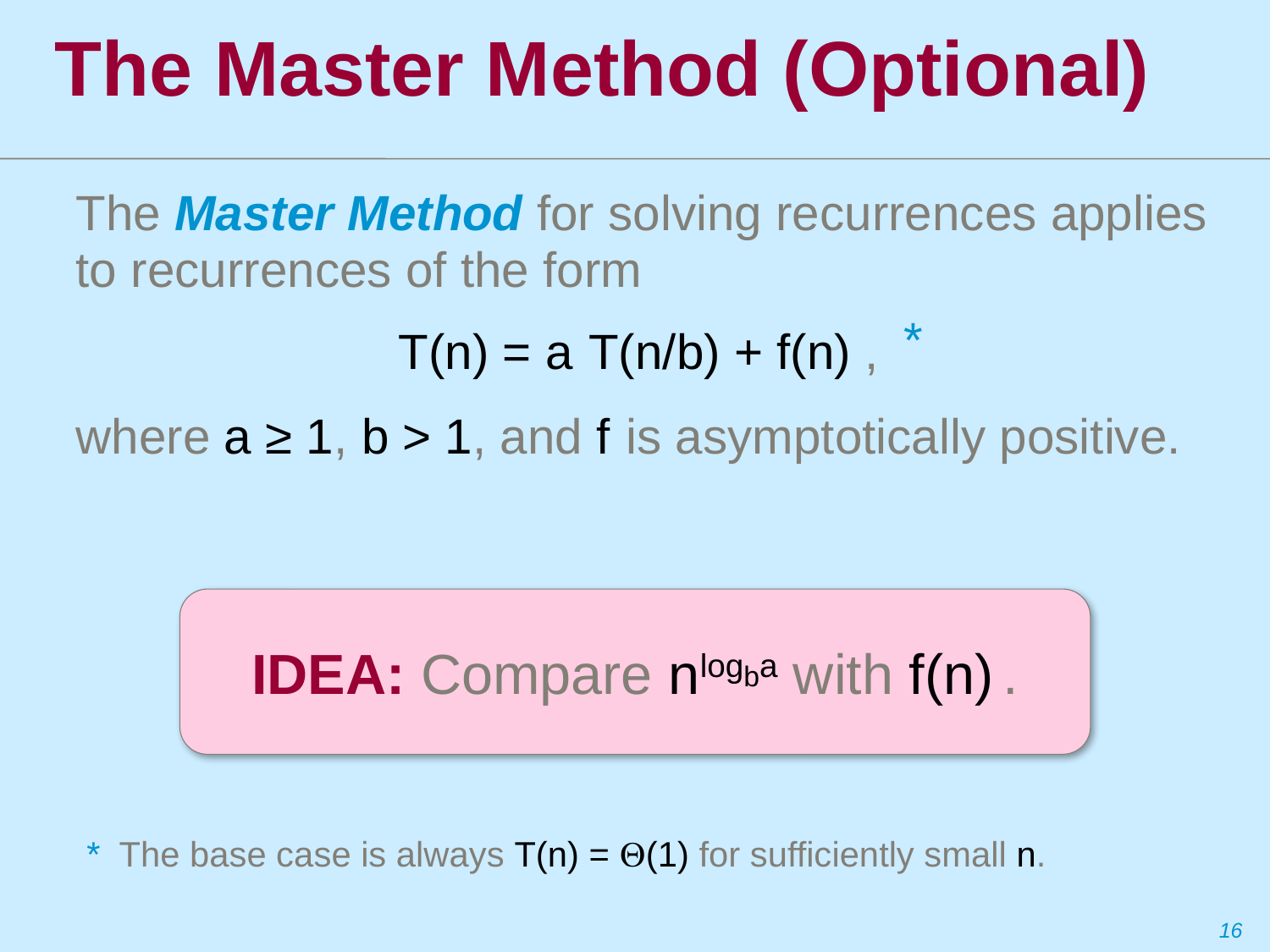

The Master Method (Optional)
The Master Method for solving recurrences applies to recurrences of the form
T(n) = a T(n/b) + f(n) ,
where a ≥ 1, b > 1, and f is asymptotically positive.
*
Idea: Compare nlogba with f(n) .
*	The base case is always T(n) = Θ(1) for sufficiently small n.